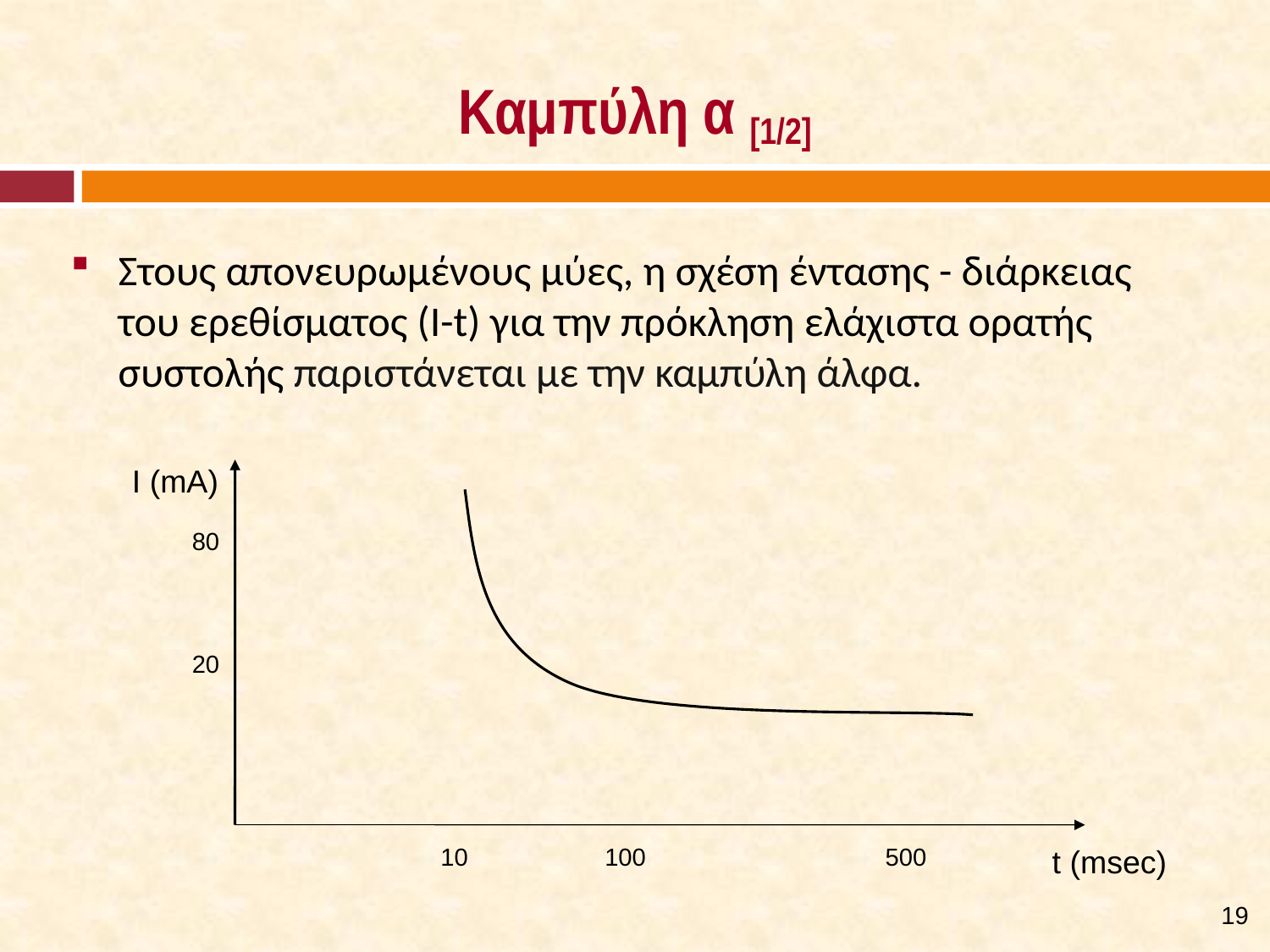

# Καμπύλη α [1/2]
Στους απονευρωμένους μύες, η σχέση έντασης - διάρκειας του ερεθίσματος (I-t) για την πρόκληση ελάχιστα ορατής συστολής παριστάνεται με την καμπύλη άλφα.
Ι (mΑ)

80
20

10
100
500
t (msec)
19